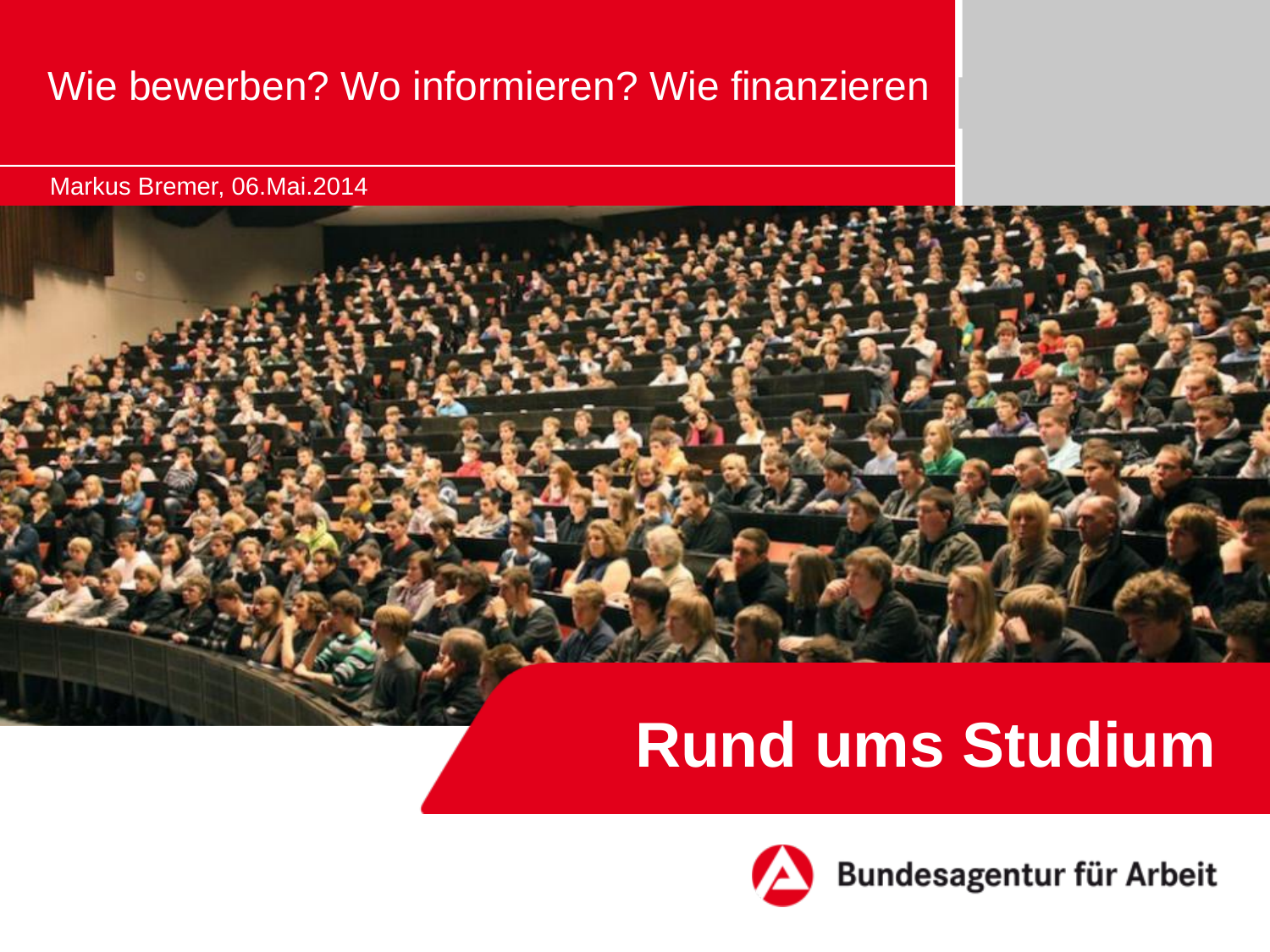

Wie bewerben? Wo informieren? Wie finanzieren
Markus Bremer, 06.Mai.2014
# Rund ums Studium